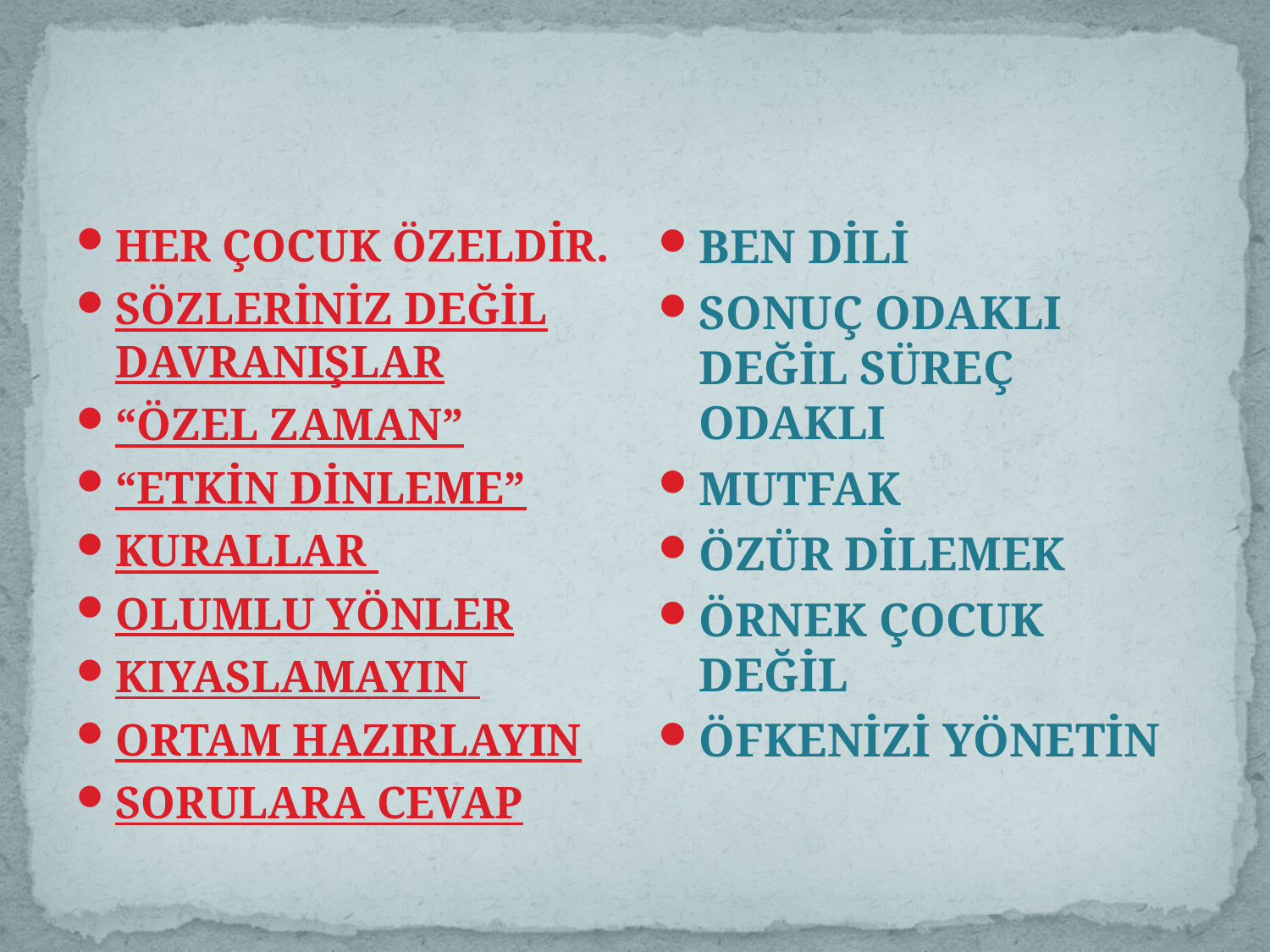

HER ÇOCUK ÖZELDİR.
SÖZLERİNİZ DEĞİL DAVRANIŞLAR
“ÖZEL ZAMAN”
“ETKİN DİNLEME”
KURALLAR
OLUMLU YÖNLER
KIYASLAMAYIN
ORTAM HAZIRLAYIN
SORULARA CEVAP

BEN DİLİ
SONUÇ ODAKLI DEĞİL SÜREÇ ODAKLI
MUTFAK
ÖZÜR DİLEMEK
ÖRNEK ÇOCUK DEĞİL
ÖFKENİZİ YÖNETİN